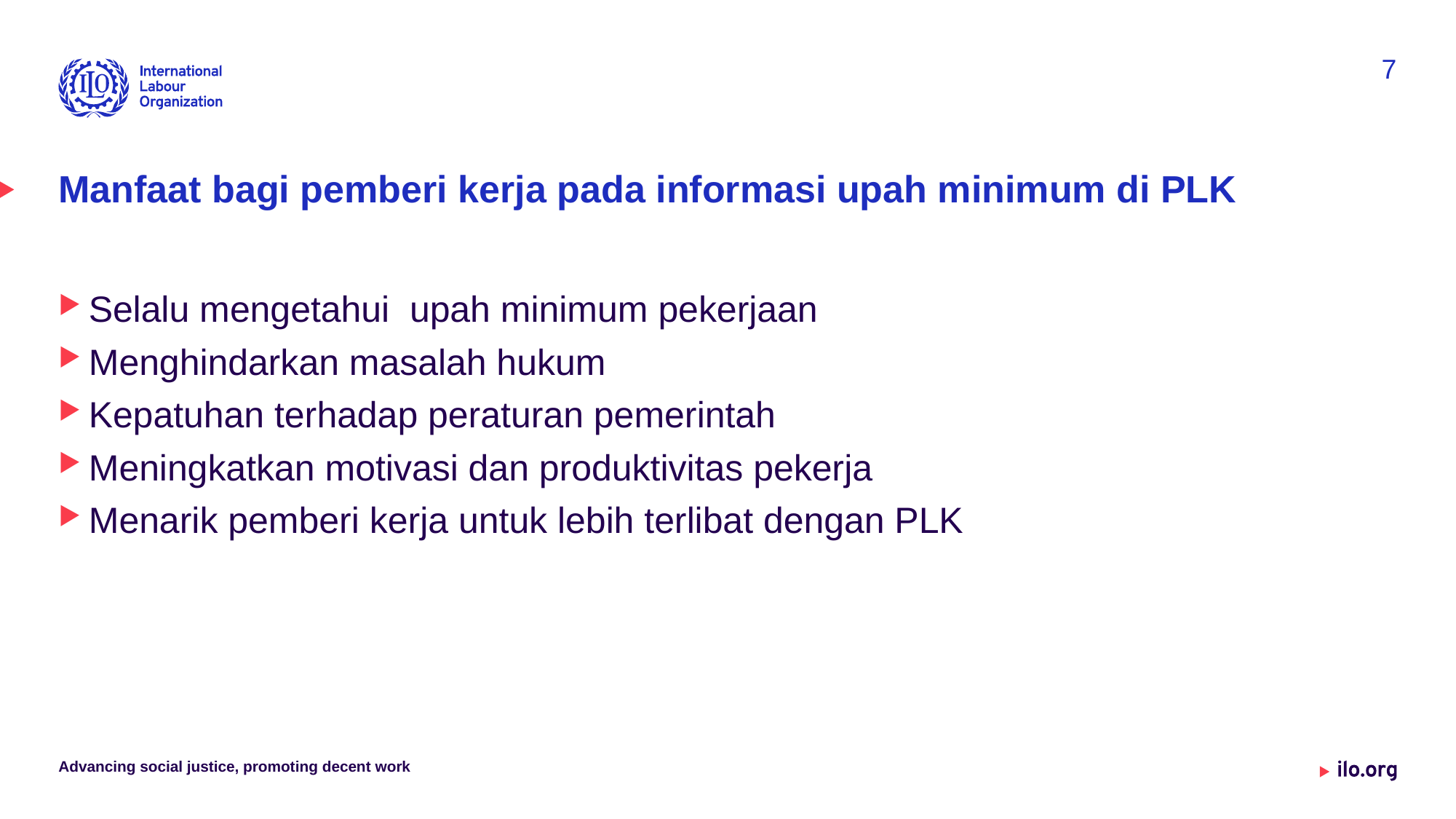

7
# Manfaat bagi pemberi kerja pada informasi upah minimum di PLK
Selalu mengetahui  upah minimum pekerjaan
Menghindarkan masalah hukum
Kepatuhan terhadap peraturan pemerintah
Meningkatkan motivasi dan produktivitas pekerja
Menarik pemberi kerja untuk lebih terlibat dengan PLK

Advancing social justice, promoting decent work
Date: Monday / 01 / October / 2019